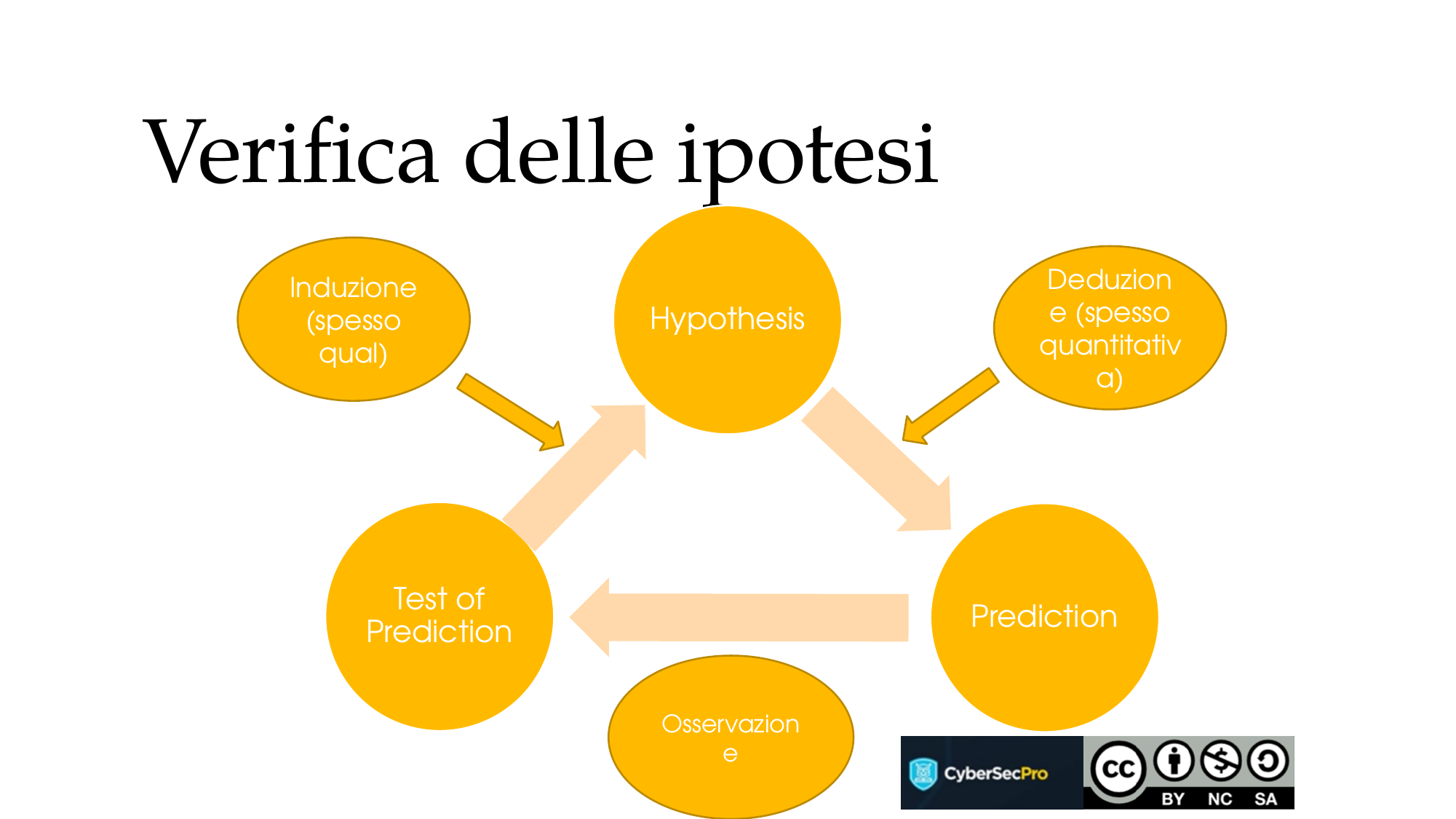

# Verifica delle ipotesi
Hypothesis

Prediction

Test of Prediction

Induzione (spesso qual)
Deduzione (spesso quantitativa)

Osservazione